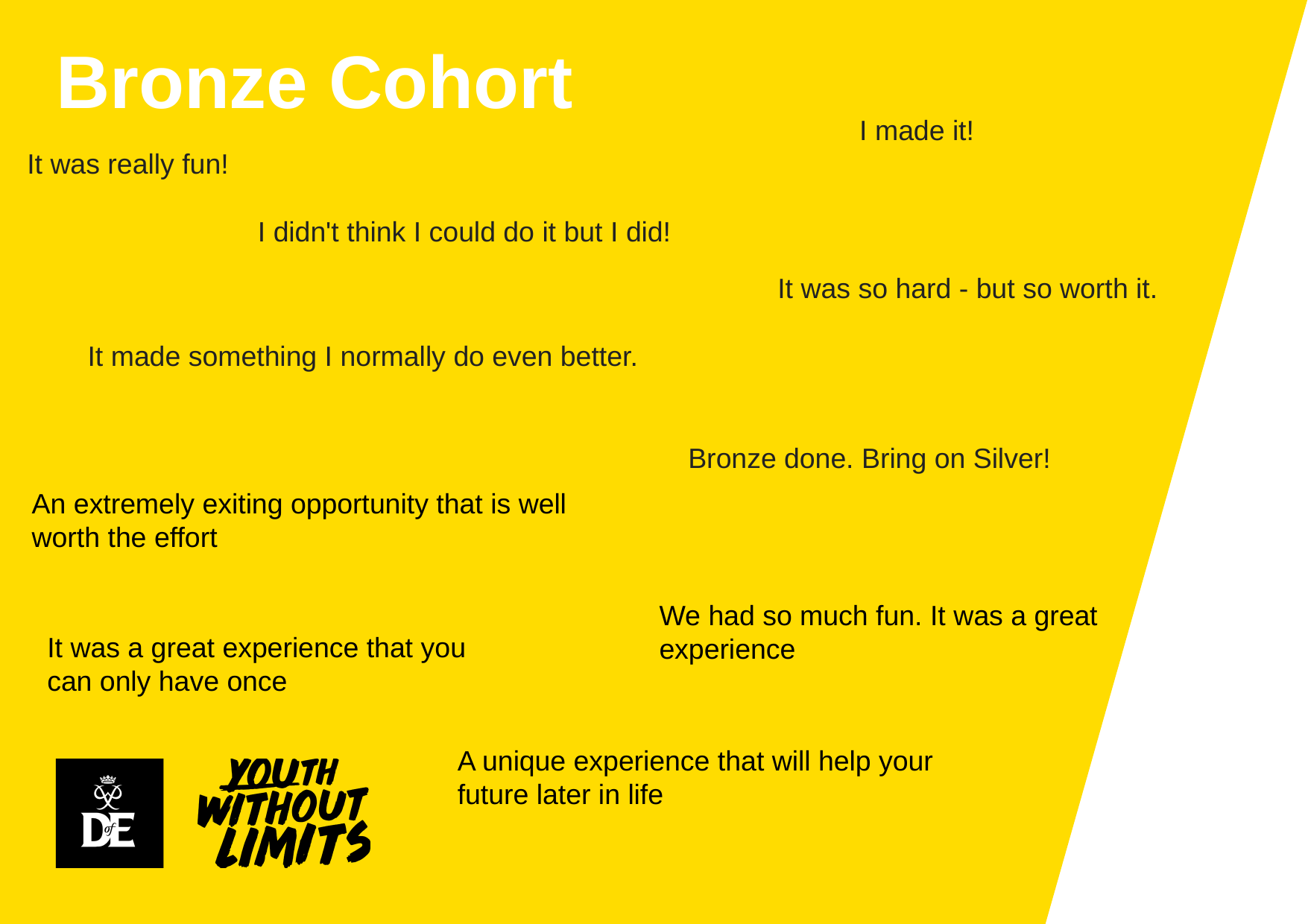

# Bronze Cohort
I made it!
It was really fun!

I didn't think I could do it but I did!
It was so hard - but so worth it.
It made something I normally do even better.
Bronze done. Bring on Silver!
An extremely exiting opportunity that is well worth the effort
We had so much fun. It was a great experience
It was a great experience that you can only have once
A unique experience that will help your future later in life